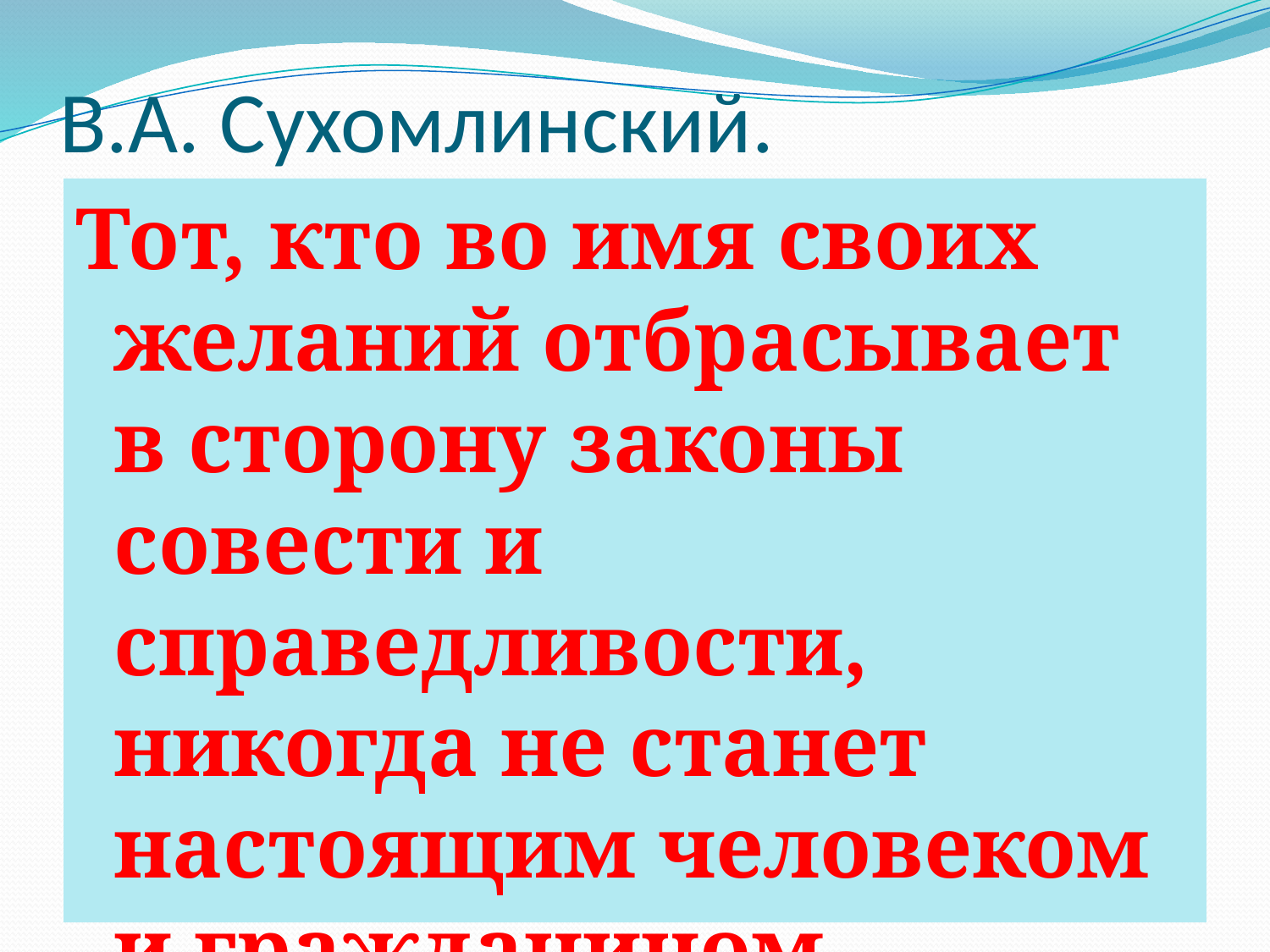

# В.А. Сухомлинский.
Тот, кто во имя своих желаний отбрасывает в сторону законы совести и справедливости, никогда не станет настоящим человеком и гражданином.